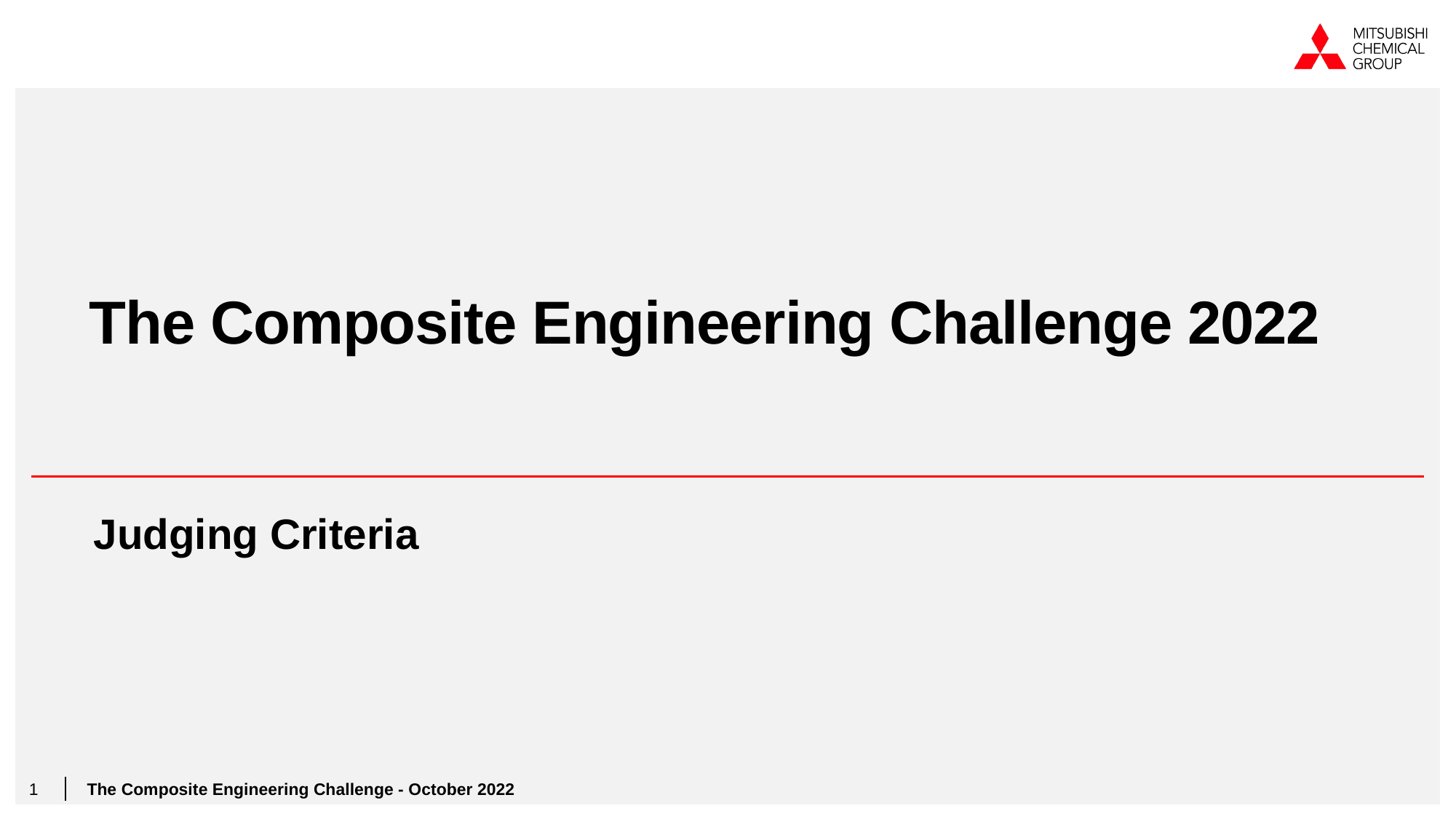

# The Composite Engineering Challenge 2022
Judging Criteria
1
The Composite Engineering Challenge - October 2022